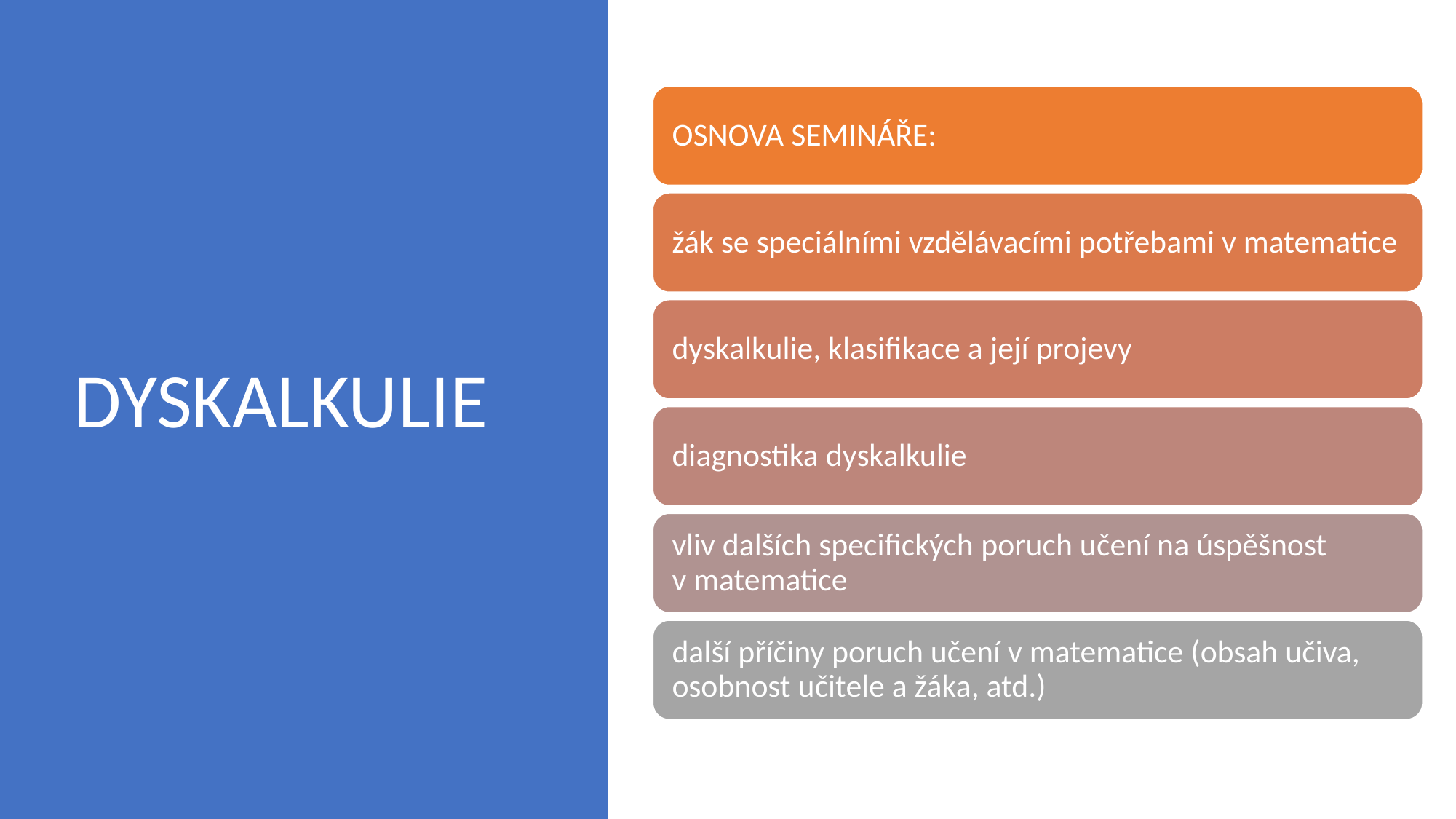

# DYSKALKULIE
OSNOVA SEMINÁŘE:
žák se speciálními vzdělávacími potřebami v matematice
dyskalkulie, klasifikace a její projevy
diagnostika dyskalkulie
vliv dalších specifických poruch učení na úspěšnost v matematice
další příčiny poruch učení v matematice (obsah učiva, osobnost učitele a žáka, atd.)